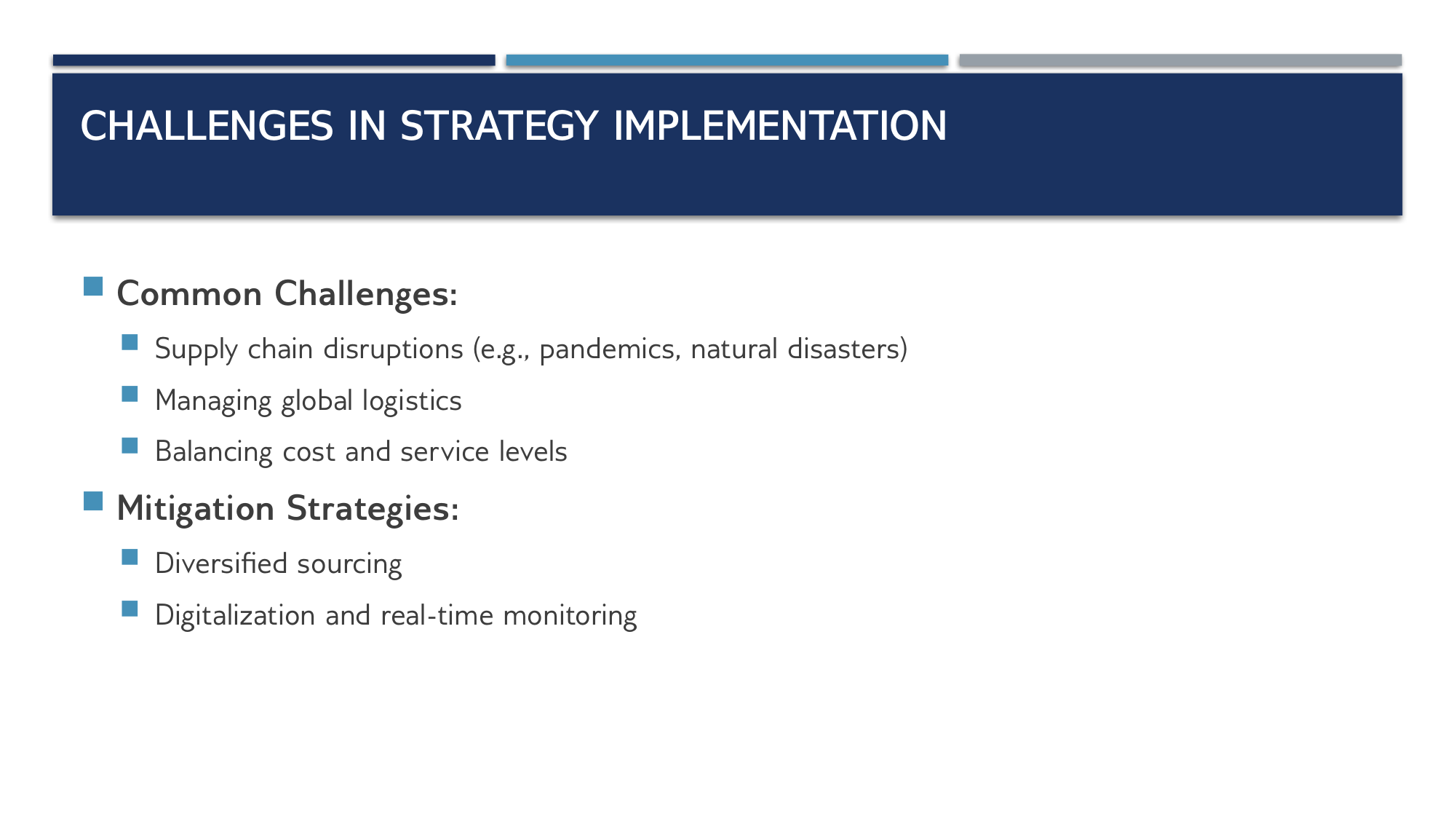

# Challenges in Strategy Implementation
Common Challenges:
Supply chain disruptions (e.g., pandemics, natural disasters)
Managing global logistics
Balancing cost and service levels
Mitigation Strategies:
Diversified sourcing
Digitalization and real-time monitoring